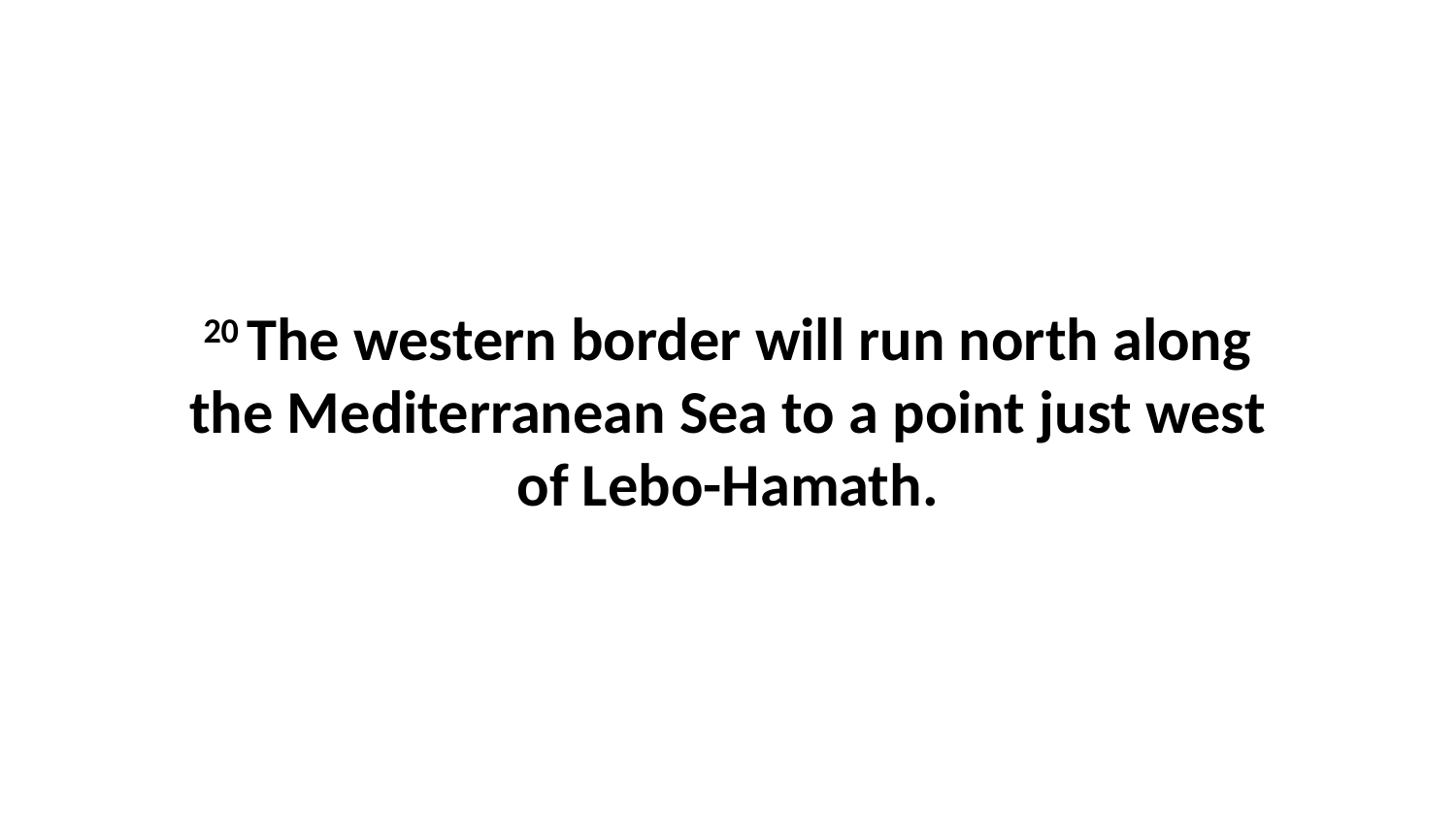

20 The western border will run north along the Mediterranean Sea to a point just west of Lebo-Hamath.